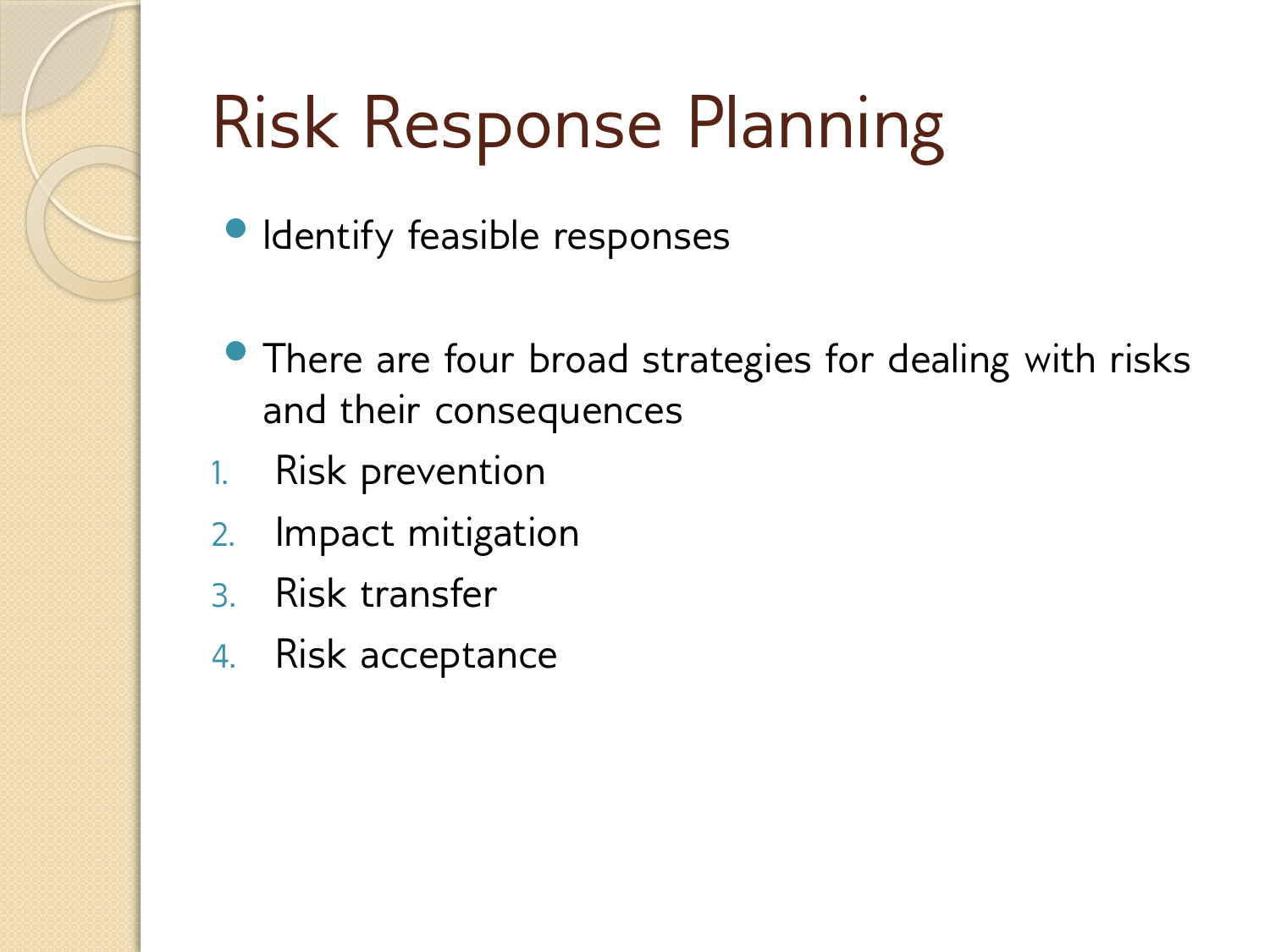

# Risk Response Planning
Identify feasible responses

There are four broad strategies for dealing with risks and their consequences
Risk prevention
Impact mitigation
Risk transfer
Risk acceptance